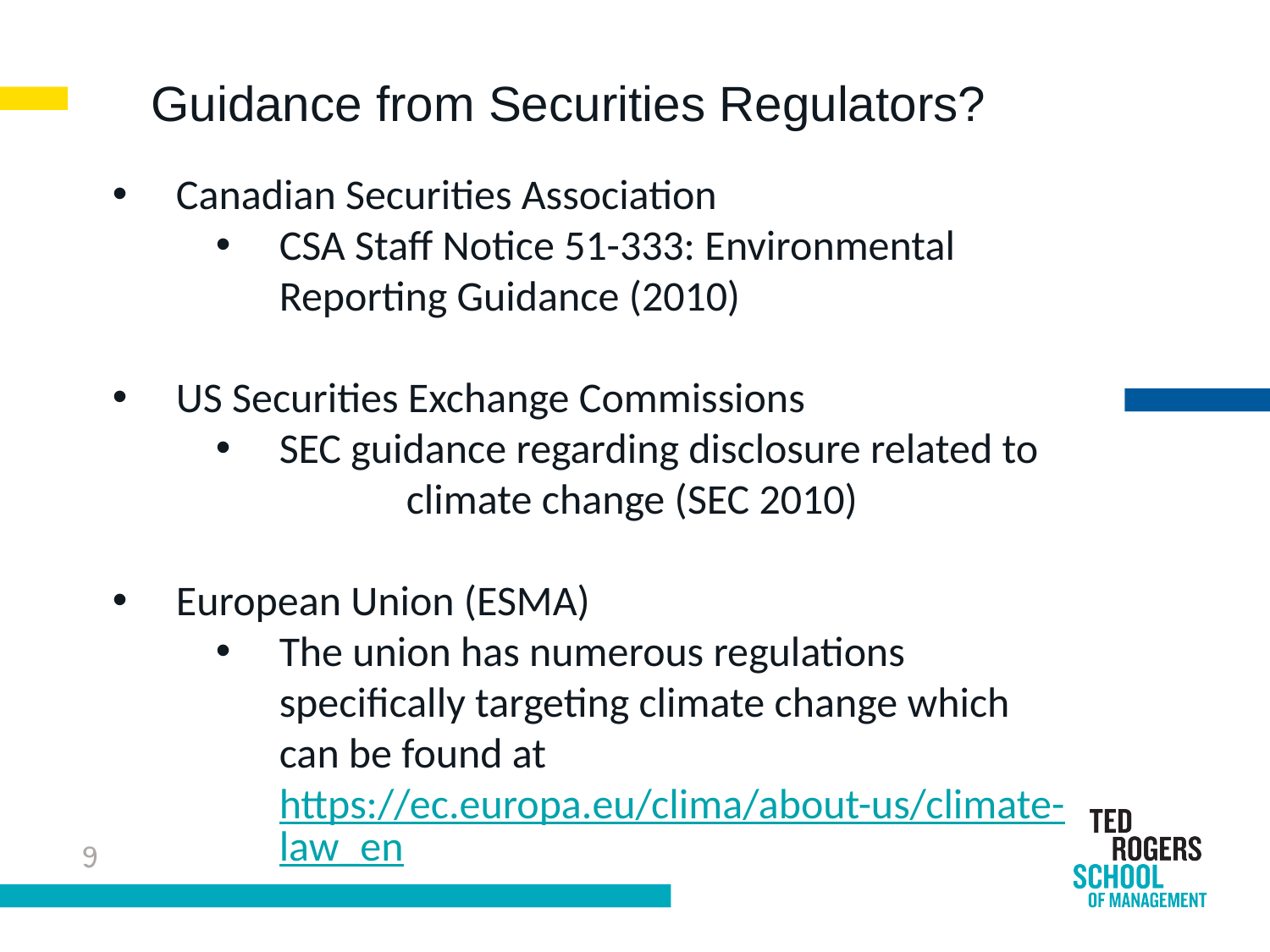

Guidance from Securities Regulators?
Canadian Securities Association
CSA Staff Notice 51-333: Environmental Reporting Guidance (2010)

US Securities Exchange Commissions
SEC guidance regarding disclosure related to 	climate change (SEC 2010)

European Union (ESMA)
The union has numerous regulations specifically targeting climate change which can be found at https://ec.europa.eu/clima/about-us/climate-law_en